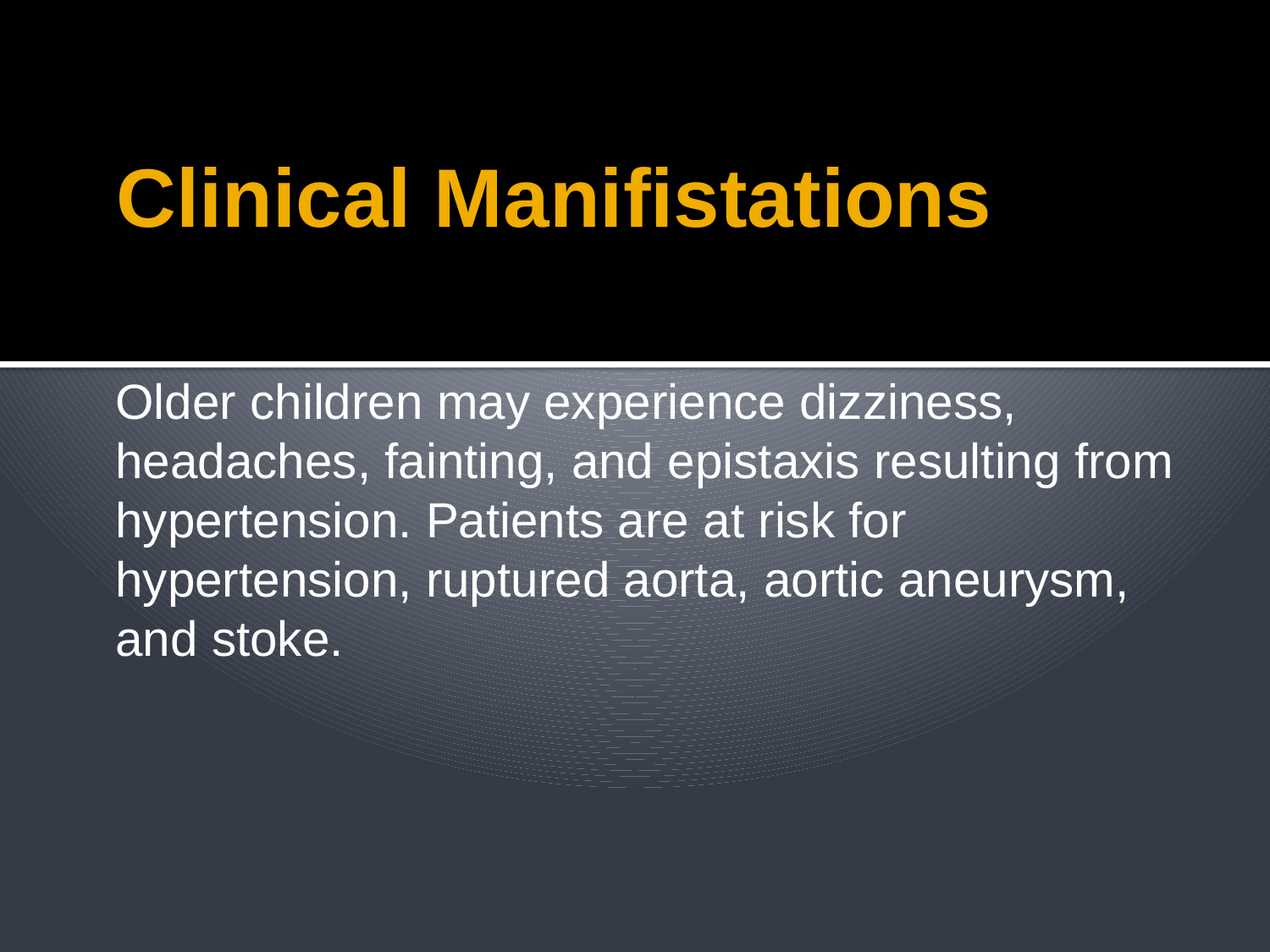

# Clinical Manifistations
Older children may experience dizziness, headaches, fainting, and epistaxis resulting from hypertension. Patients are at risk for hypertension, ruptured aorta, aortic aneurysm, and stoke.